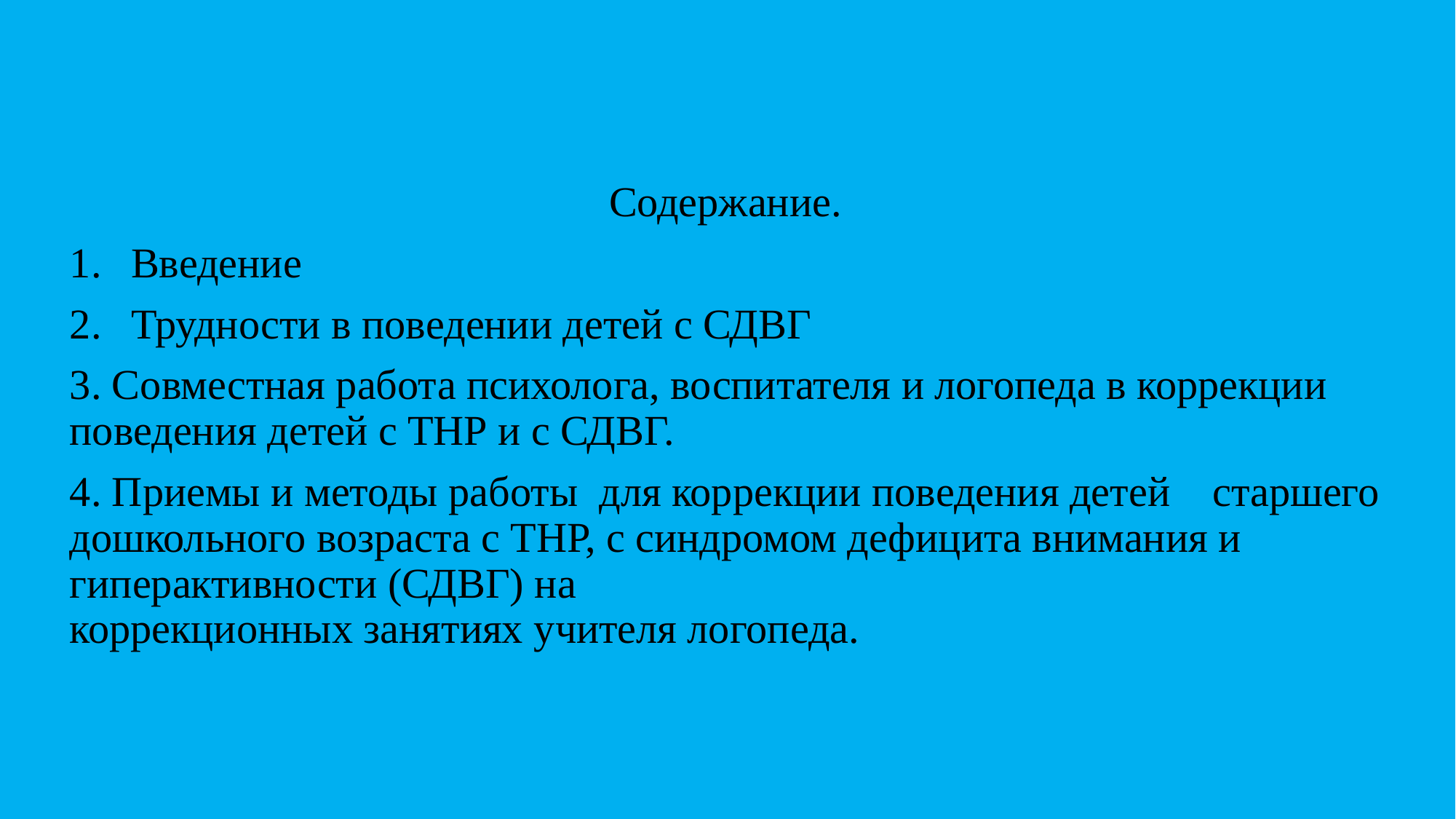

#

Содержание.
Введение
Трудности в поведении детей с СДВГ
3. Совместная работа психолога, воспитателя и логопеда в коррекции   поведения детей с ТНР и с СДВГ.
4. Приемы и методы работы  для коррекции поведения детей    старшего дошкольного возраста с ТНР, с синдромом дефицита внимания и гиперактивности (СДВГ) на
коррекционных занятиях учителя логопеда.